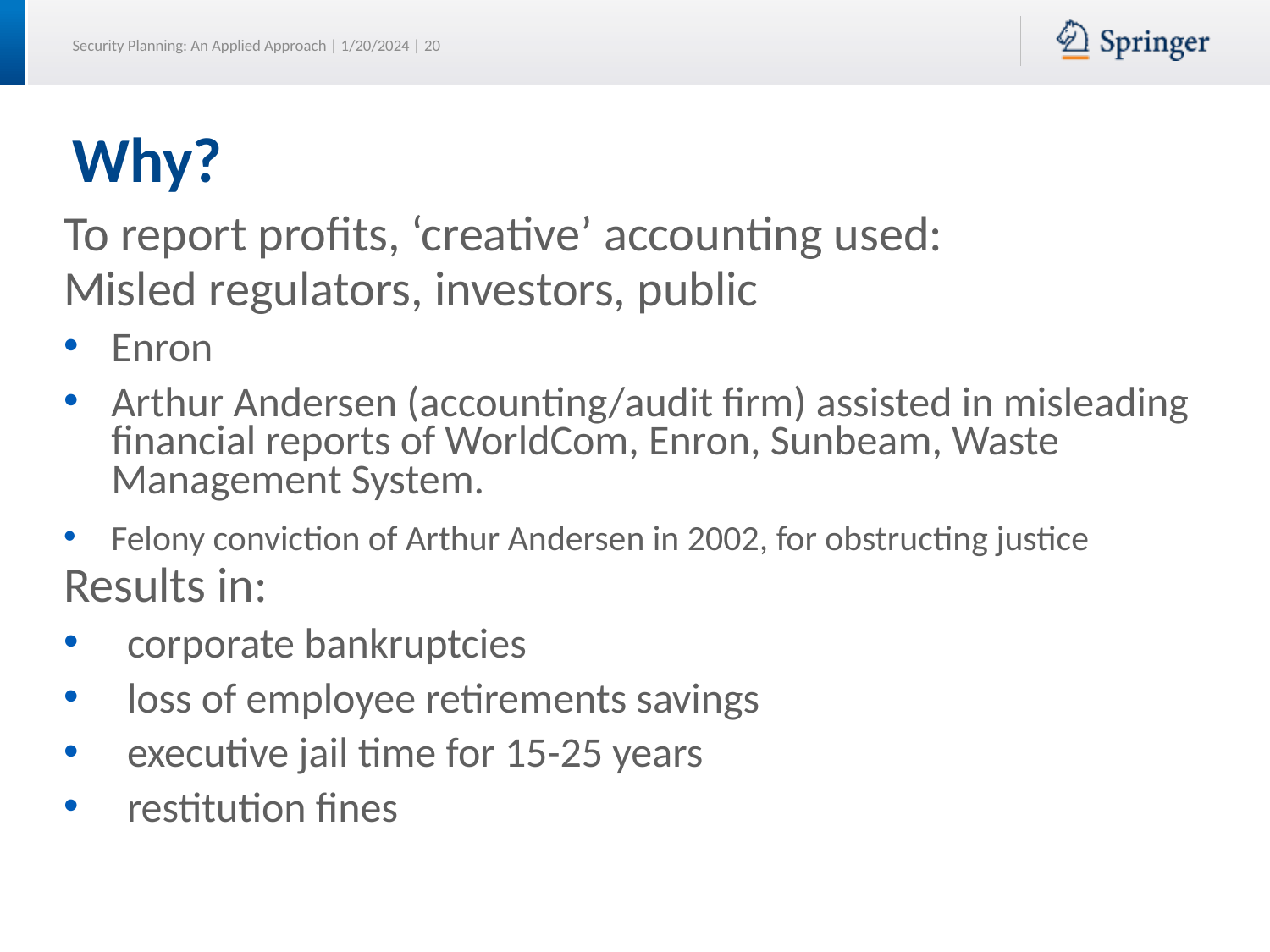

# Why?
To report profits, ‘creative’ accounting used:
Misled regulators, investors, public
Enron
Arthur Andersen (accounting/audit firm) assisted in misleading financial reports of WorldCom, Enron, Sunbeam, Waste Management System.
Felony conviction of Arthur Andersen in 2002, for obstructing justice
Results in:
corporate bankruptcies
loss of employee retirements savings
executive jail time for 15-25 years
restitution fines